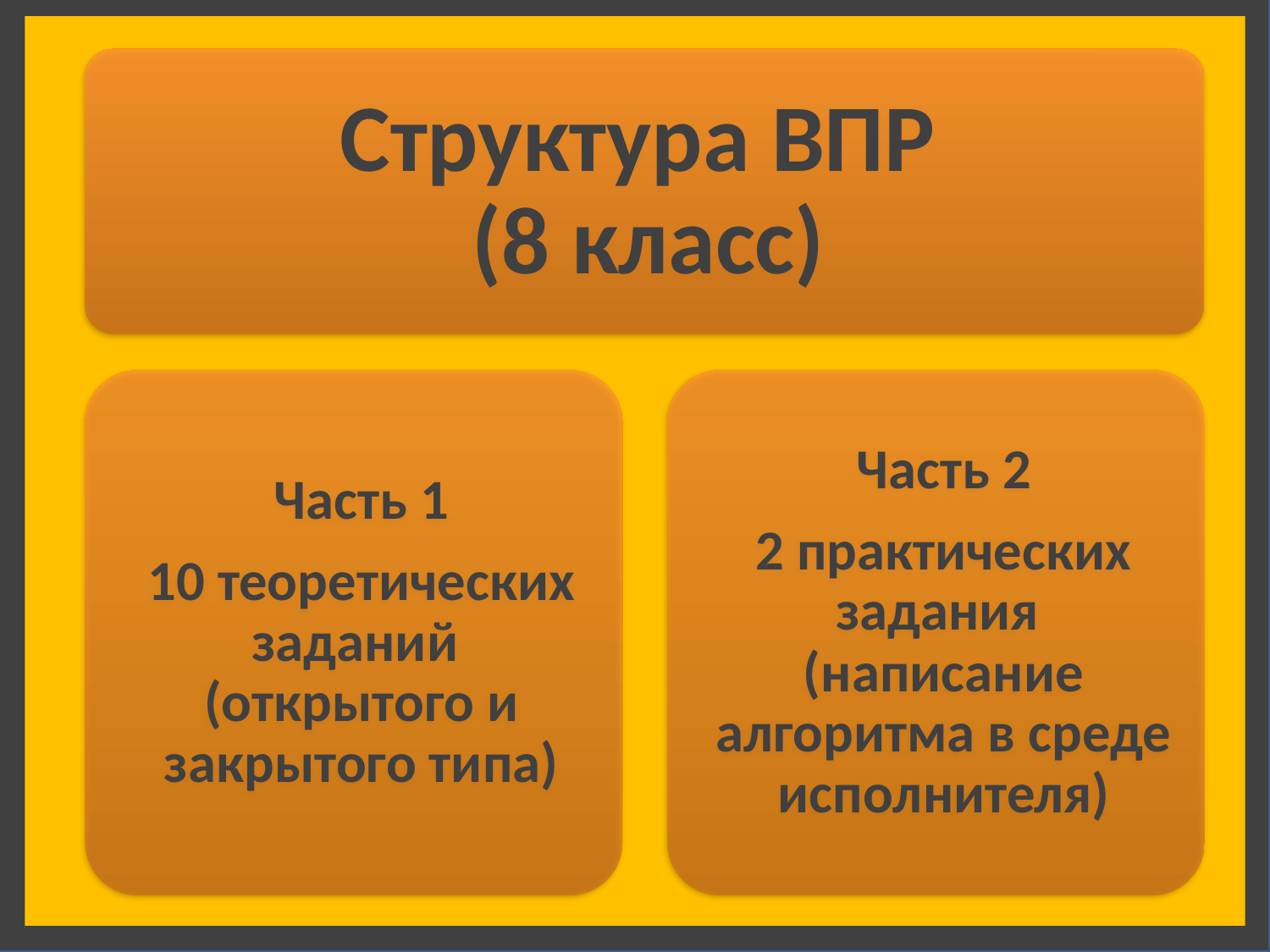

Структура ВПР
(8 класс)
Часть 1
10 теоретических заданий
(открытого и закрытого типа)
Часть 2
2 практических задания
(написание алгоритма в среде исполнителя)